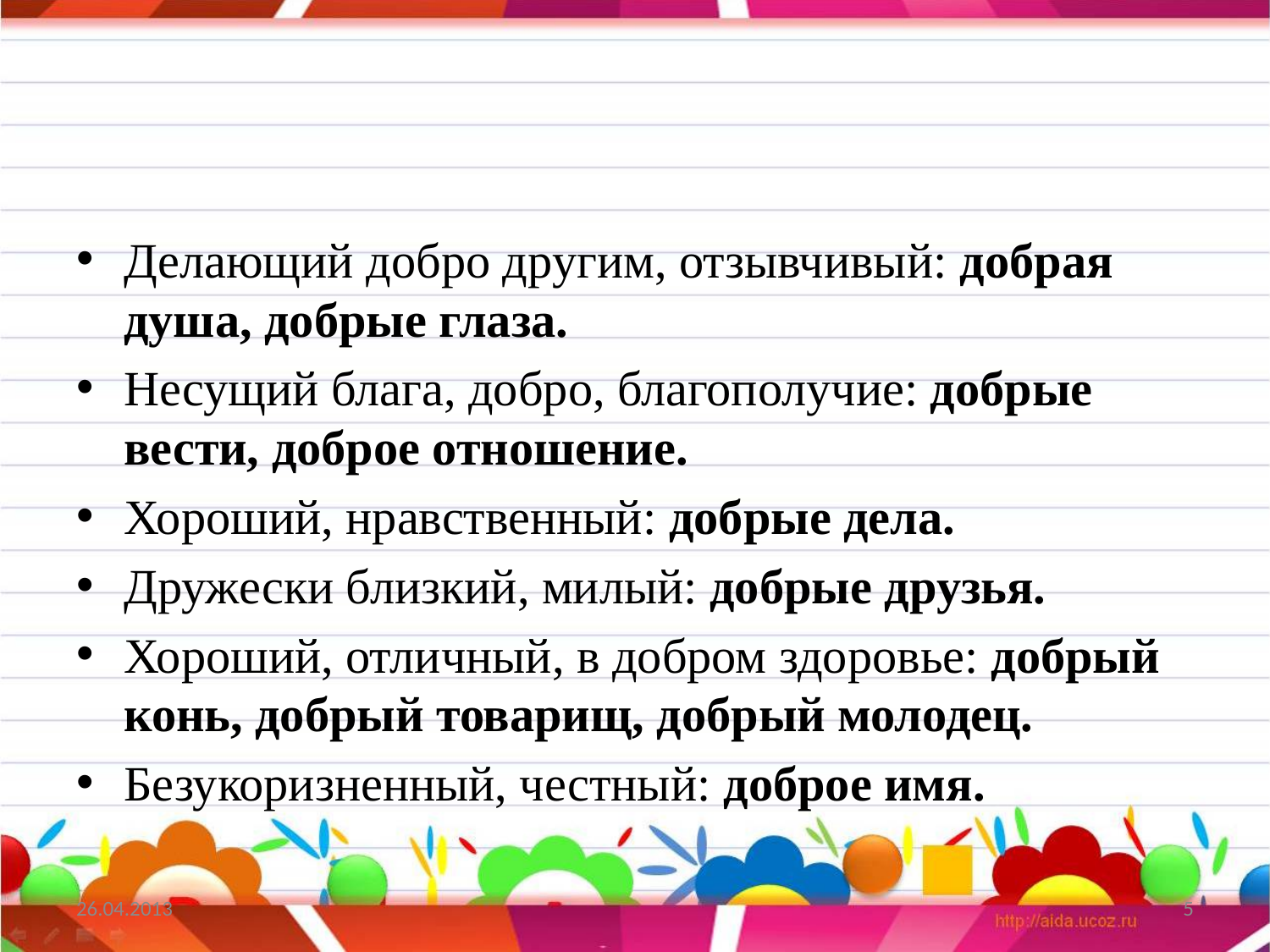

#
Делающий добро другим, отзывчивый: добрая душа, добрые глаза.
Несущий блага, добро, благополучие: добрые вести, доброе отношение.
Хороший, нравственный: добрые дела.
Дружески близкий, милый: добрые друзья.
Хороший, отличный, в добром здоровье: добрый конь, добрый товарищ, добрый молодец.
Безукоризненный, честный: доброе имя.
26.04.2013
5